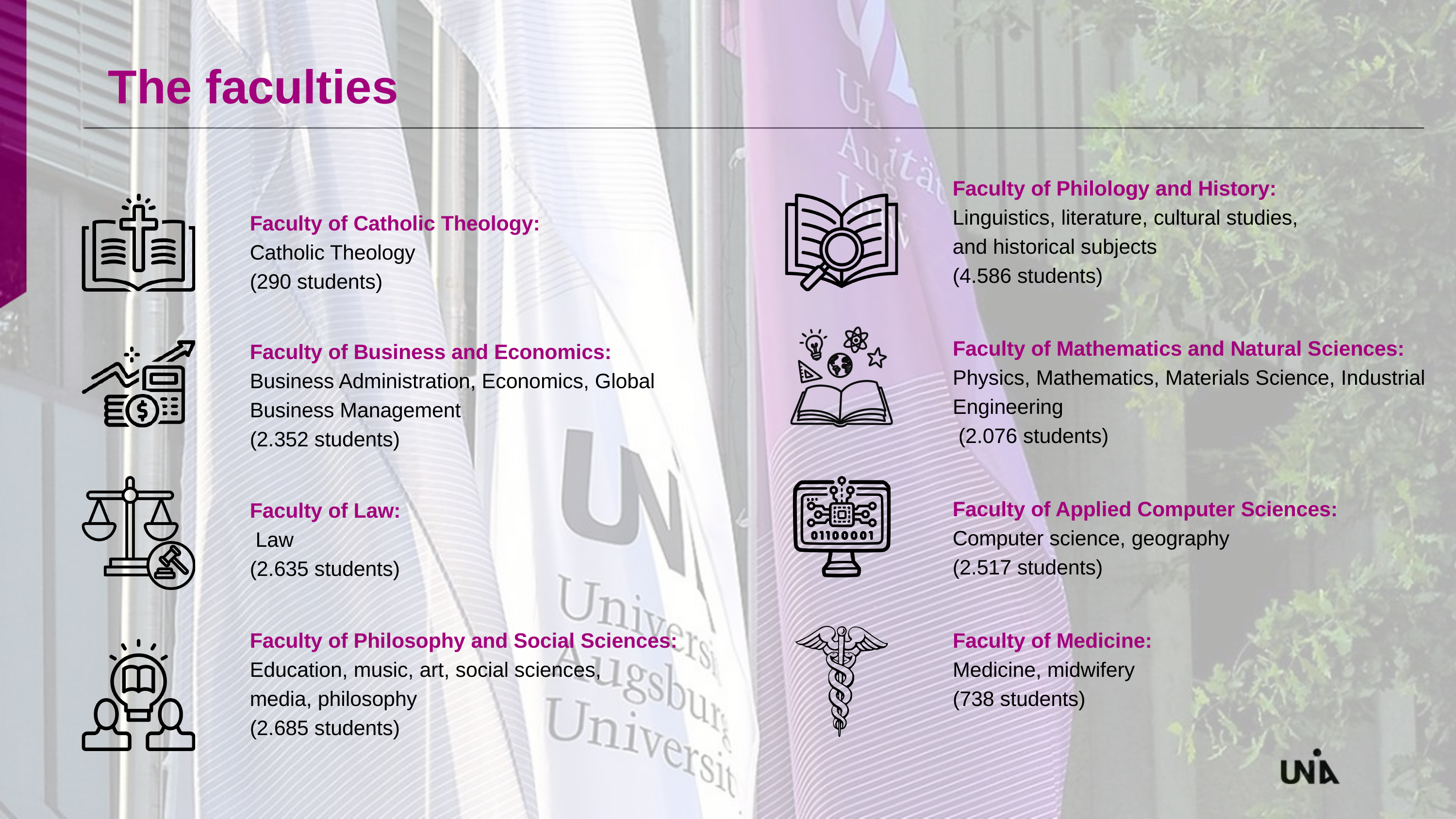

The faculties
Faculty of Philology and History:
Linguistics, literature, cultural studies,
and historical subjects
(4.586 students)

Faculty of Catholic Theology:
Catholic Theology
(290 students)

Faculty of Mathematics and Natural Sciences:
Physics, Mathematics, Materials Science, Industrial Engineering
 (2.076 students)
Faculty of Business and Economics:
Business Administration, Economics, Global Business Management
(2.352 students)

Faculty of Applied Computer Sciences:
Computer science, geography
(2.517 students)
Faculty of Law:
 Law
(2.635 students)
Faculty of Philosophy and Social Sciences:
Education, music, art, social sciences,
media, philosophy
(2.685 students)
Faculty of Medicine:
Medicine, midwifery
(738 students)